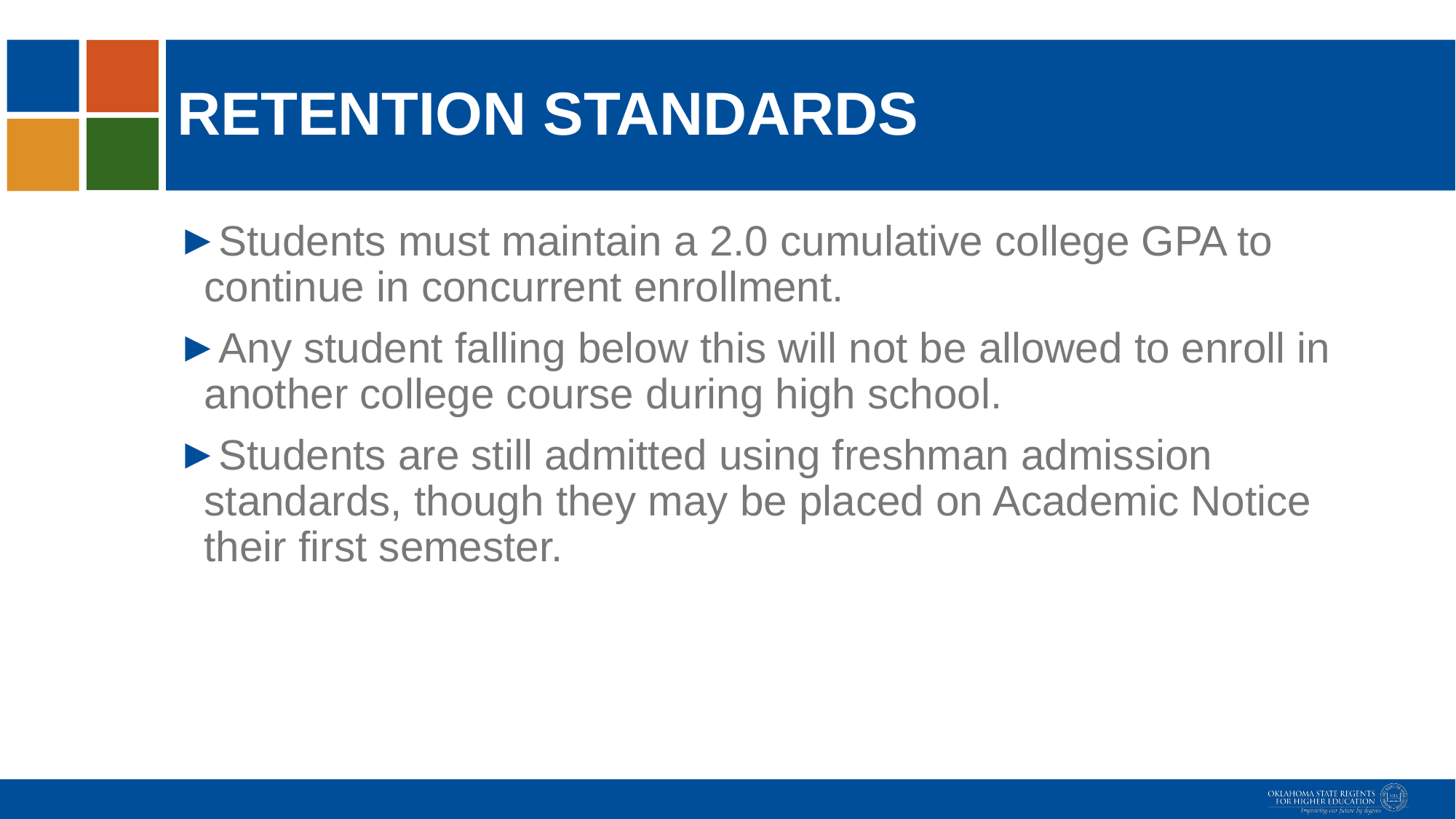

# Retention standards
Students must maintain a 2.0 cumulative college GPA to continue in concurrent enrollment.
Any student falling below this will not be allowed to enroll in another college course during high school.
Students are still admitted using freshman admission standards, though they may be placed on Academic Notice their first semester.